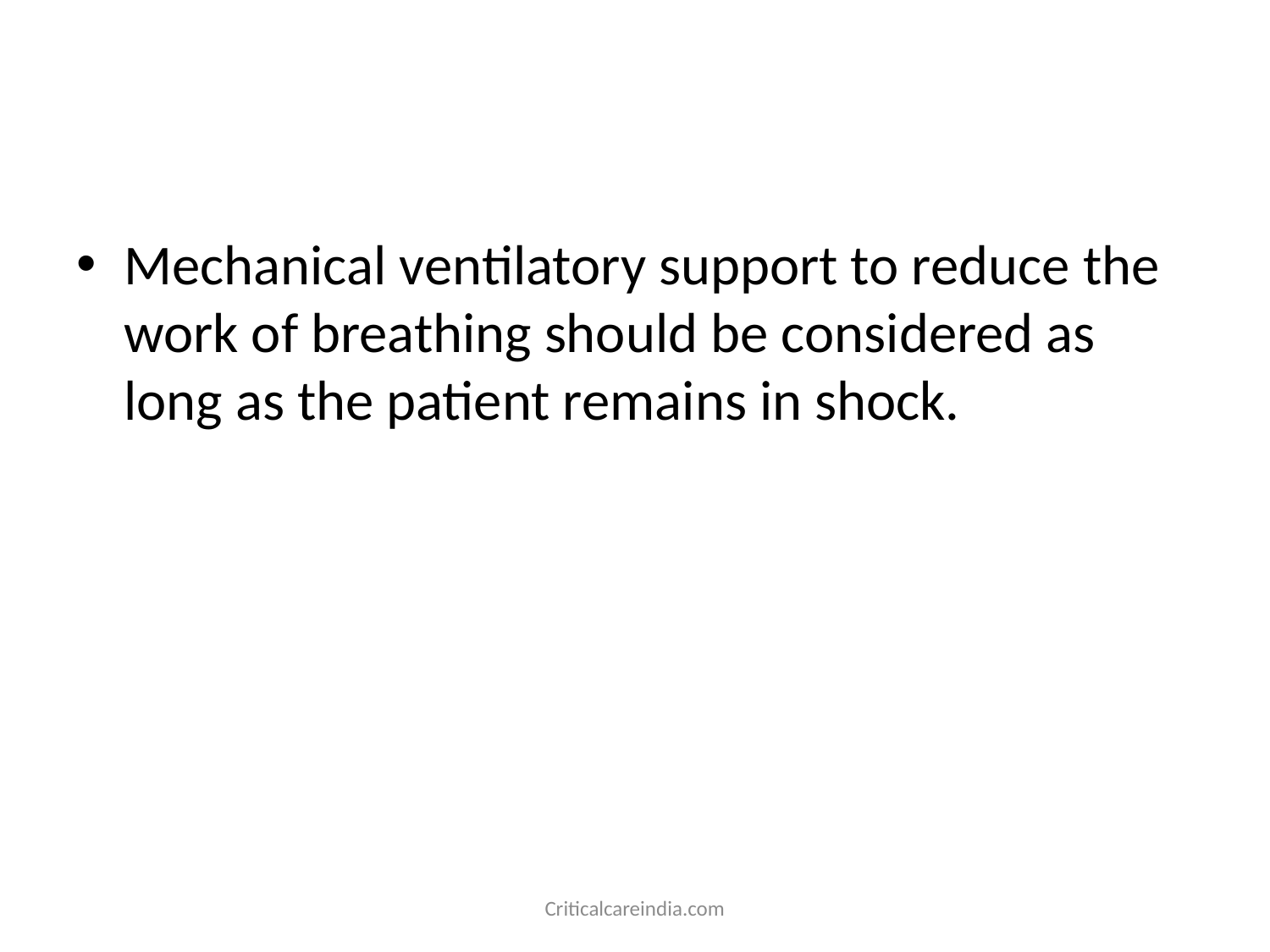

#
Mechanical ventilatory support to reduce the work of breathing should be considered as long as the patient remains in shock.
Criticalcareindia.com